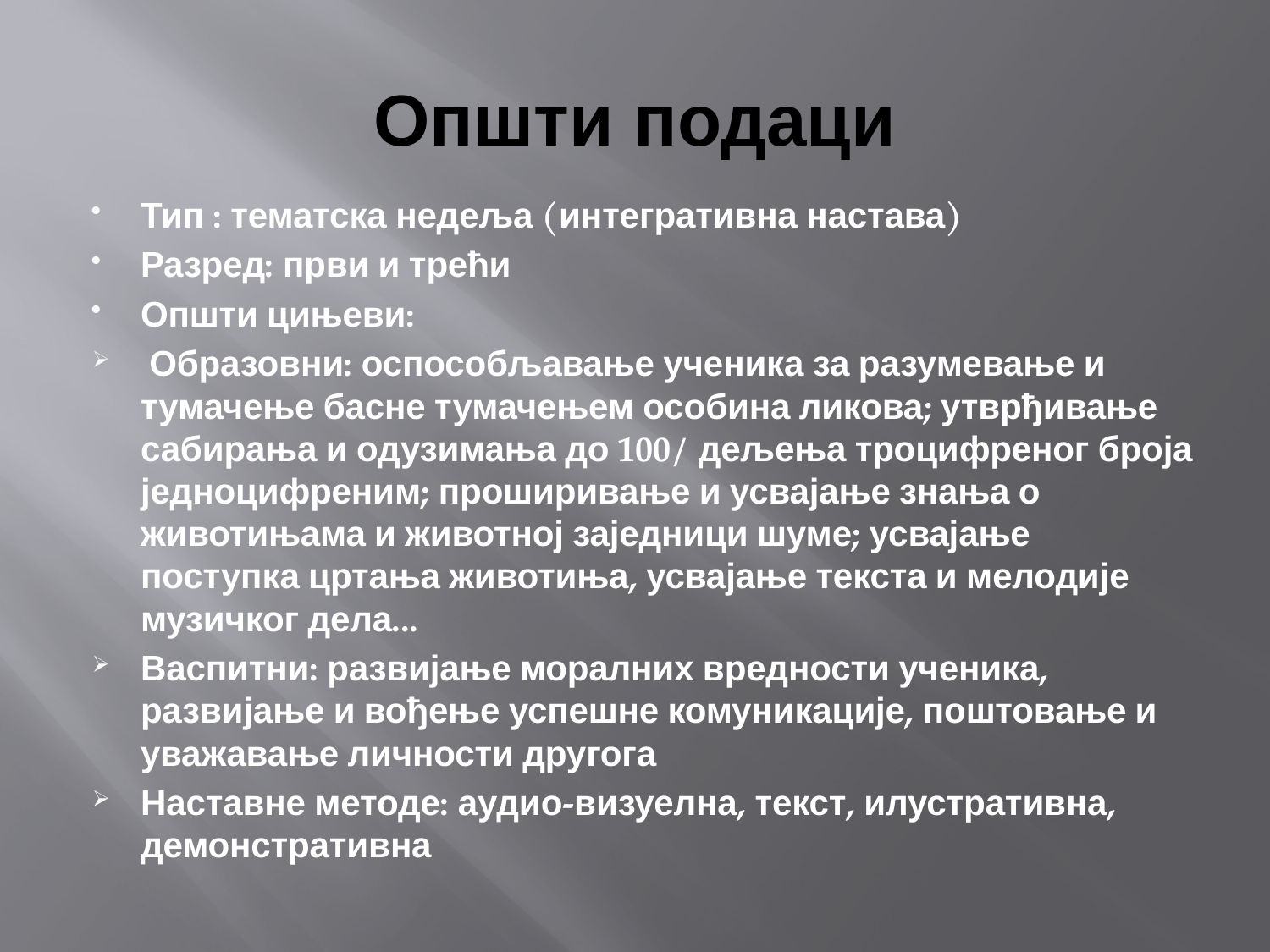

# Општи подаци
Тип : тематска недеља (интегративна настава)
Разред: први и трећи
Општи цињеви:
 Образовни: оспособљавање ученика за разумевање и тумачење басне тумачењем особина ликова; утврђивање сабирања и одузимања до 100/ дељења троцифреног броја једноцифреним; проширивање и усвајање знања о животињама и животној заједници шуме; усвајање поступка цртања животиња, усвајање текста и мелодије музичког дела...
Васпитни: развијање моралних вредности ученика, развијање и вођење успешне комуникације, поштовање и уважавање личности другога
Наставне методе: аудио-визуелна, текст, илустративна, демонстративна